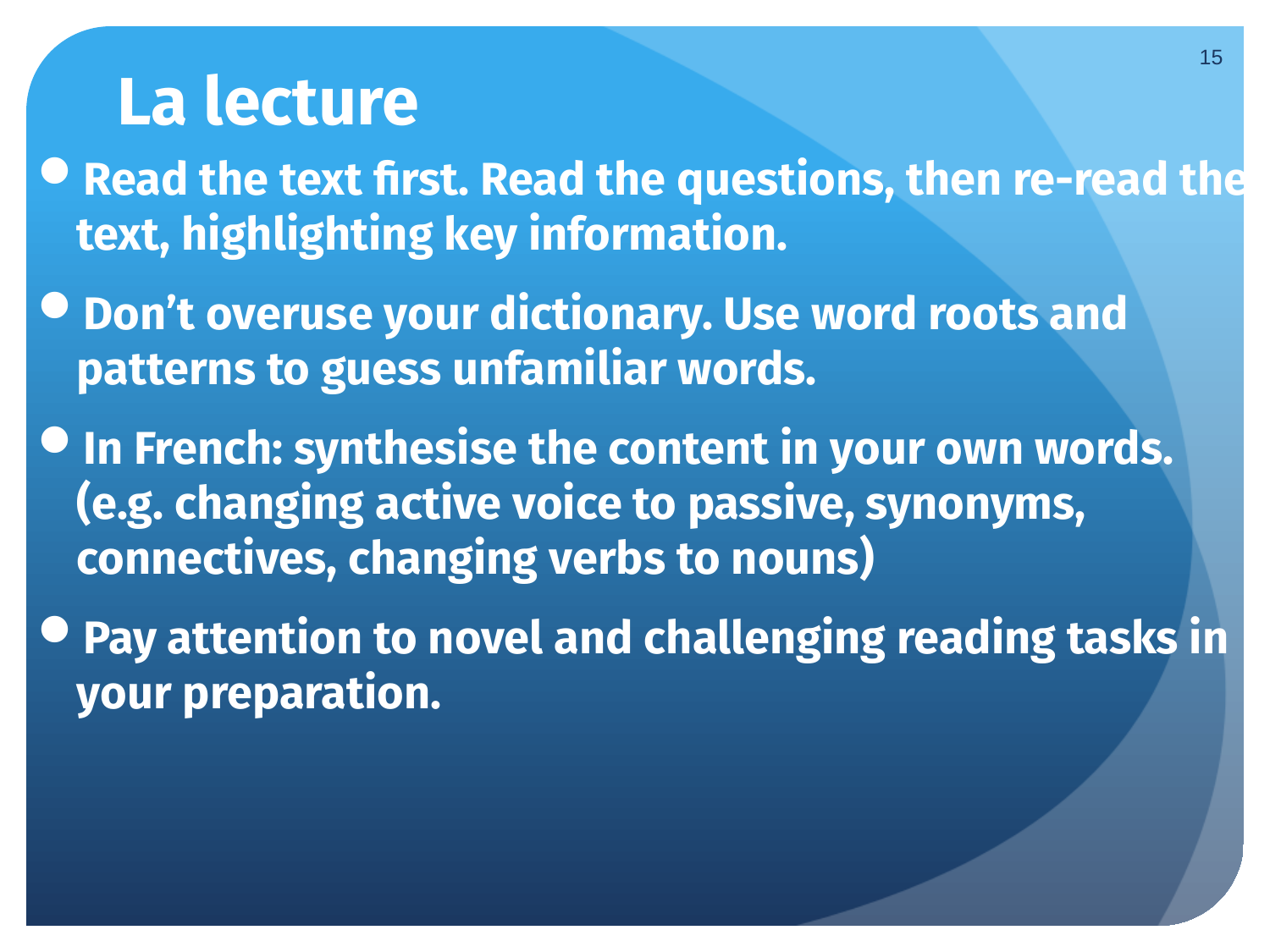

# La lecture
15
Read the text first. Read the questions, then re-read the text, highlighting key information.
Don’t overuse your dictionary. Use word roots and patterns to guess unfamiliar words.
In French: synthesise the content in your own words. (e.g. changing active voice to passive, synonyms, connectives, changing verbs to nouns)
Pay attention to novel and challenging reading tasks in your preparation.